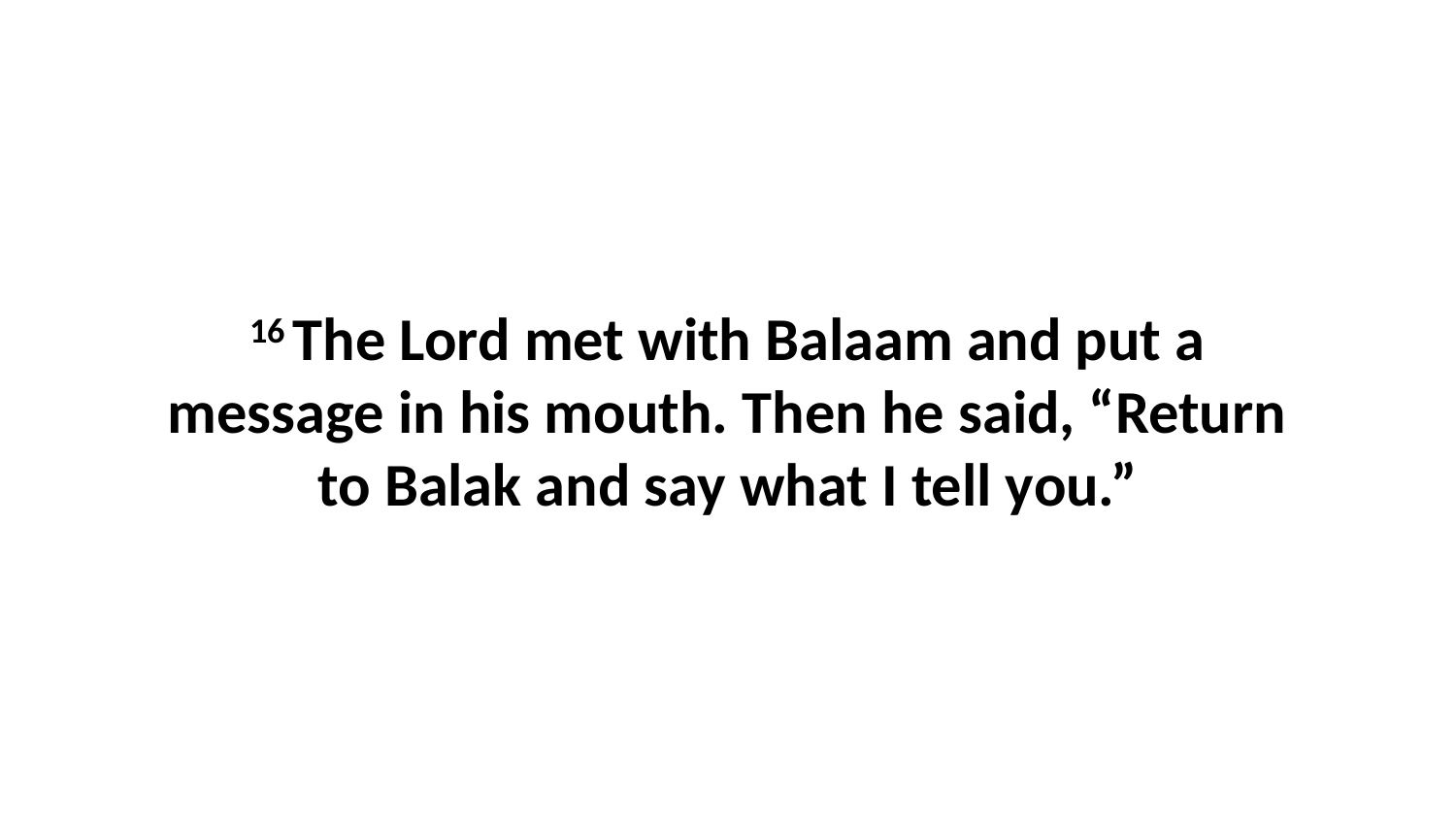

16 The Lord met with Balaam and put a message in his mouth. Then he said, “Return to Balak and say what I tell you.”